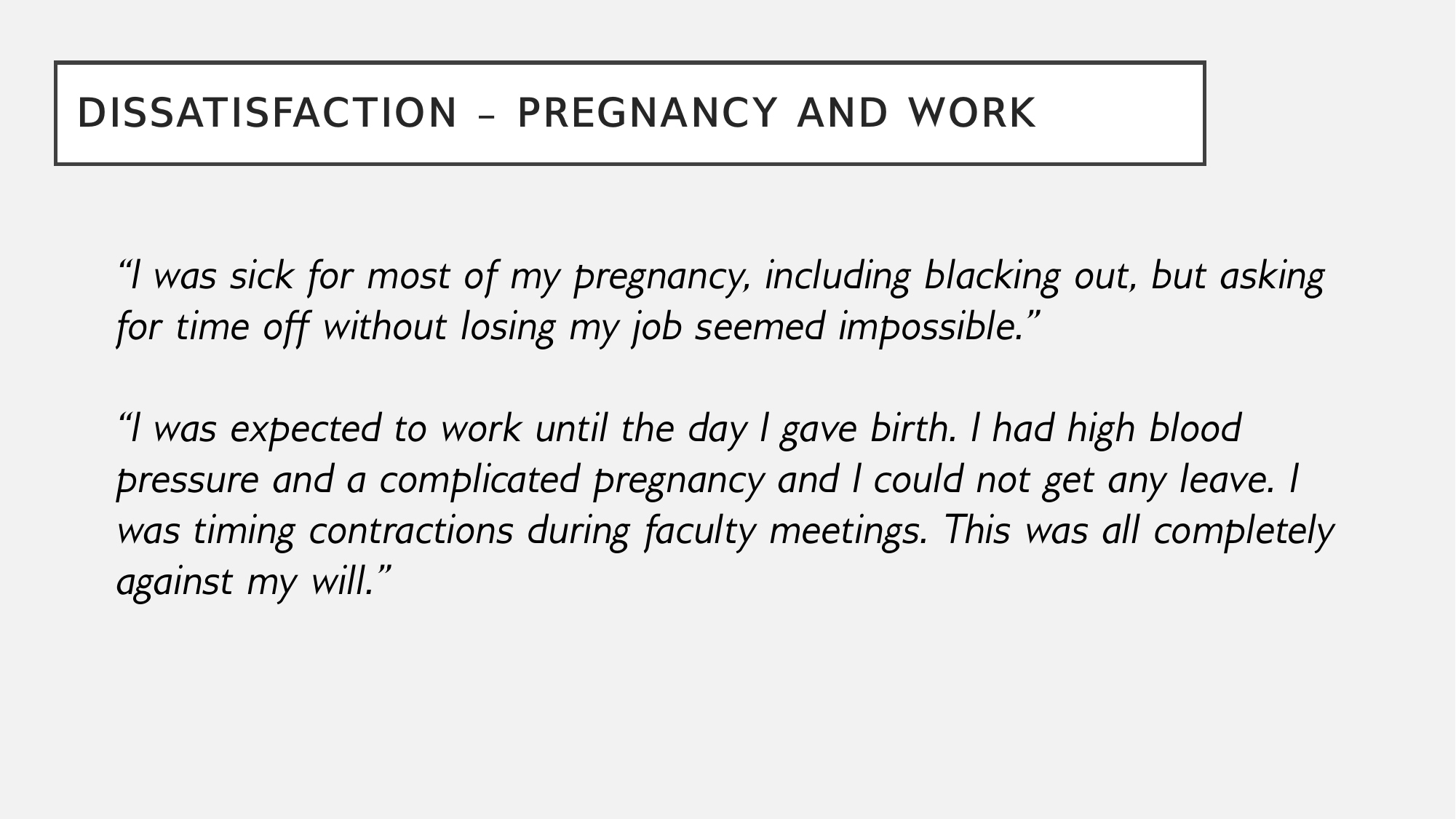

DISSATISFACTION – Pregnancy and work
“I was sick for most of my pregnancy, including blacking out, but asking for time off without losing my job seemed impossible.”

“I was expected to work until the day I gave birth. I had high blood pressure and a complicated pregnancy and I could not get any leave. I was timing contractions during faculty meetings. This was all completely against my will.”